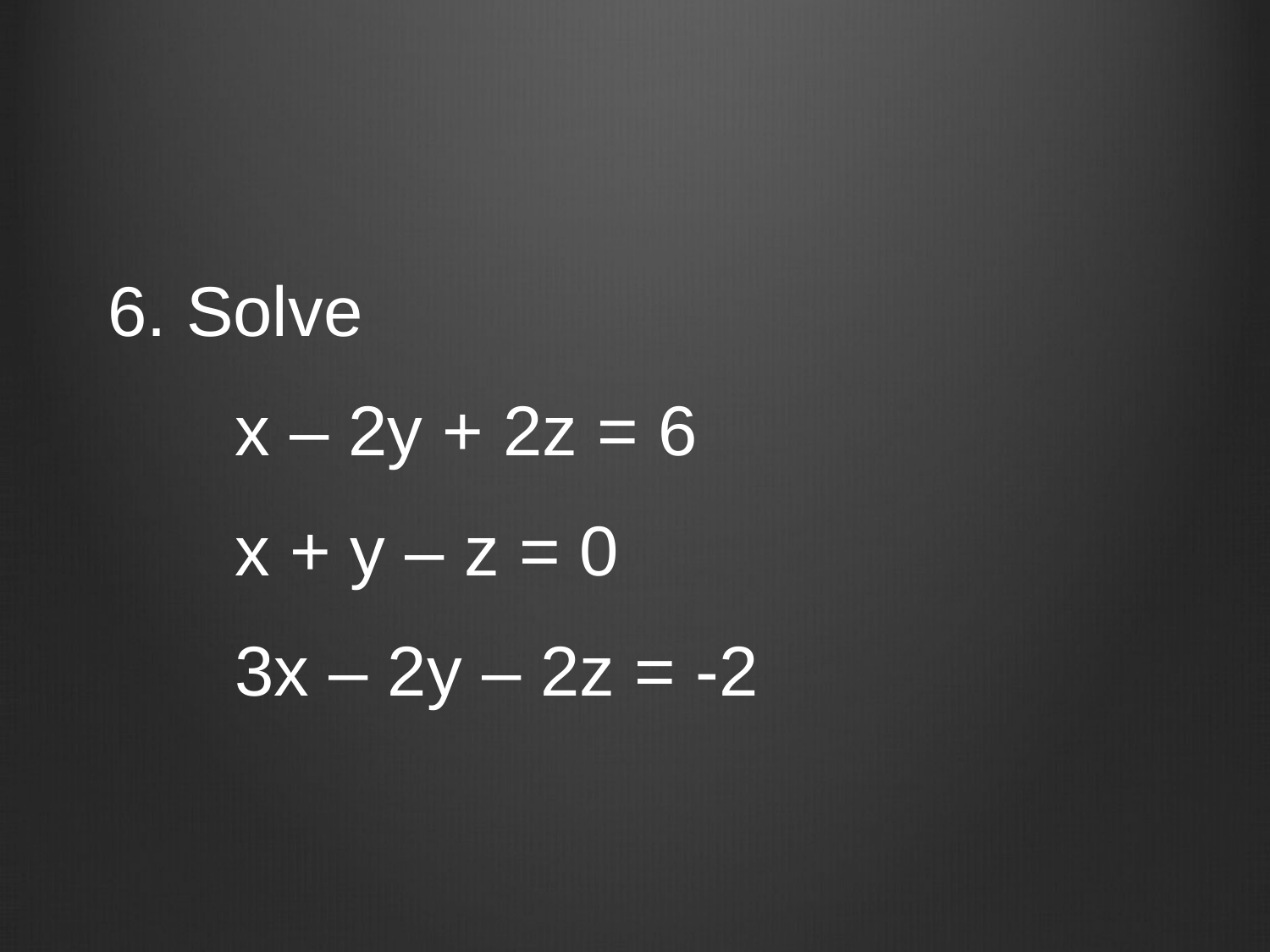

6. Solve
	x – 2y + 2z = 6
	x + y – z = 0
	3x – 2y – 2z = -2